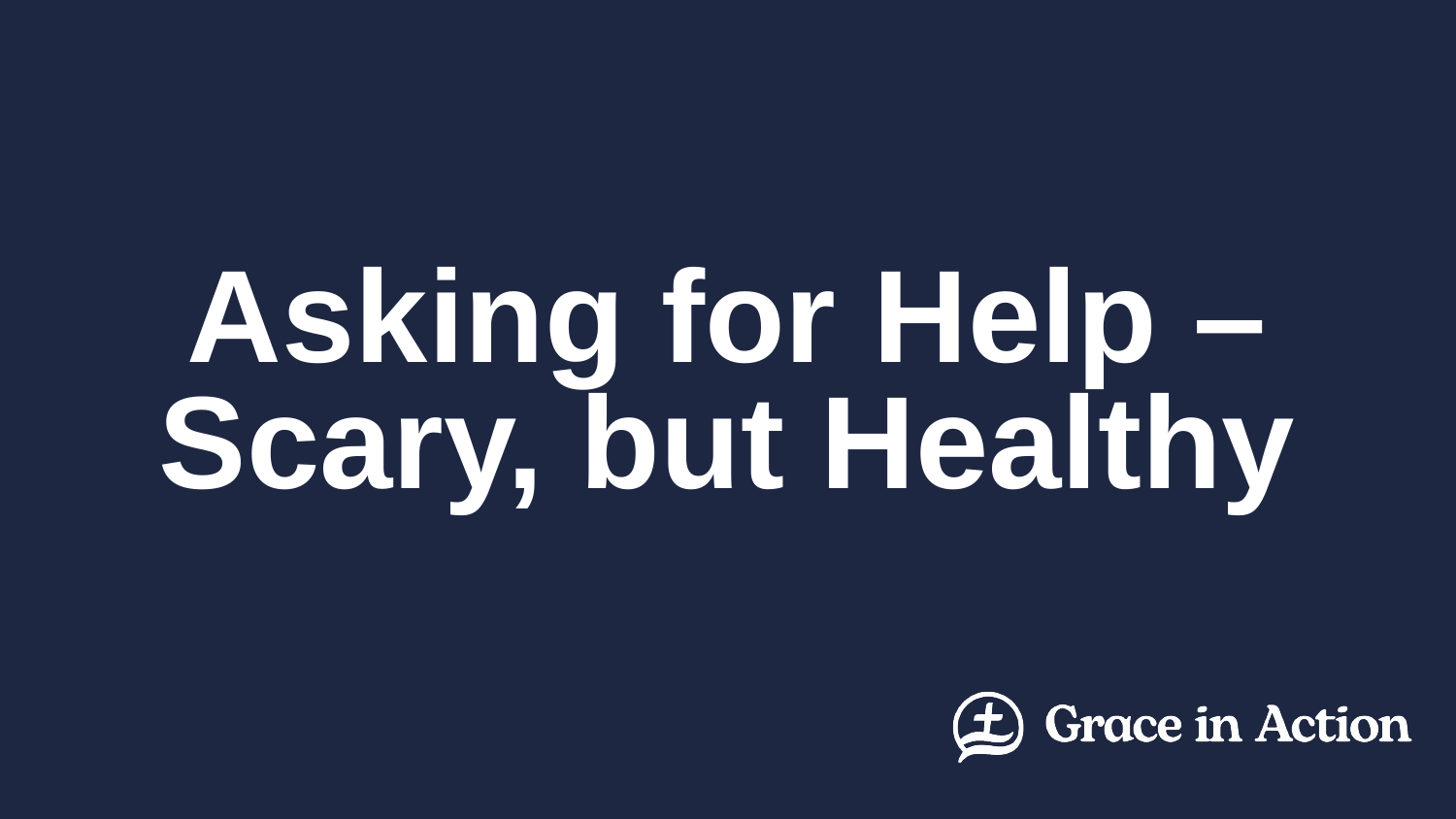

# Asking for Help – Scary, but Healthy